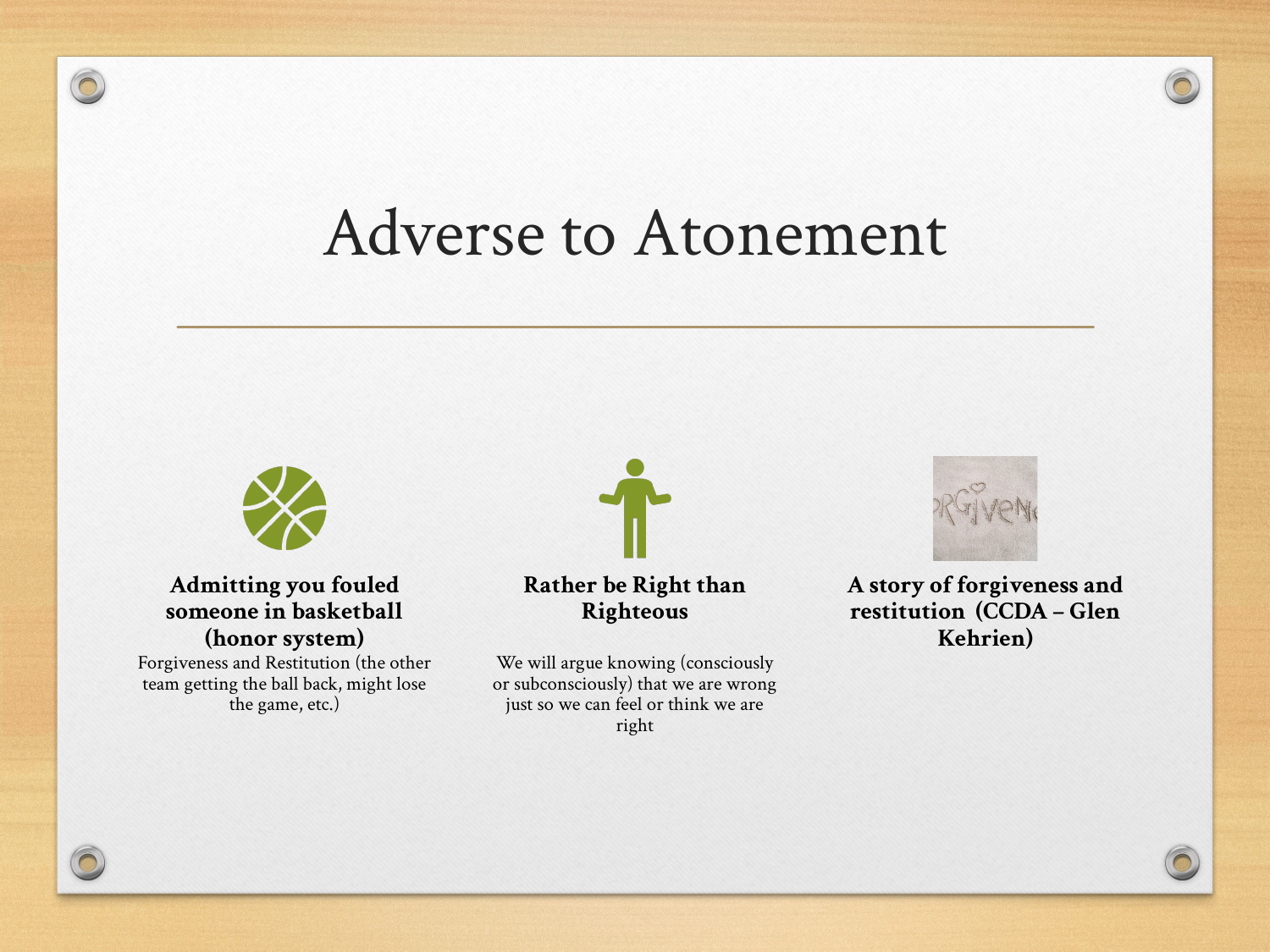

# Adverse to Atonement
Admitting you fouled someone in basketball (honor system)
Forgiveness and Restitution (the other team getting the ball back, might lose the game, etc.)
Rather be Right than Righteous
We will argue knowing (consciously or subconsciously) that we are wrong just so we can feel or think we are right
A story of forgiveness and restitution  (CCDA – Glen Kehrien)